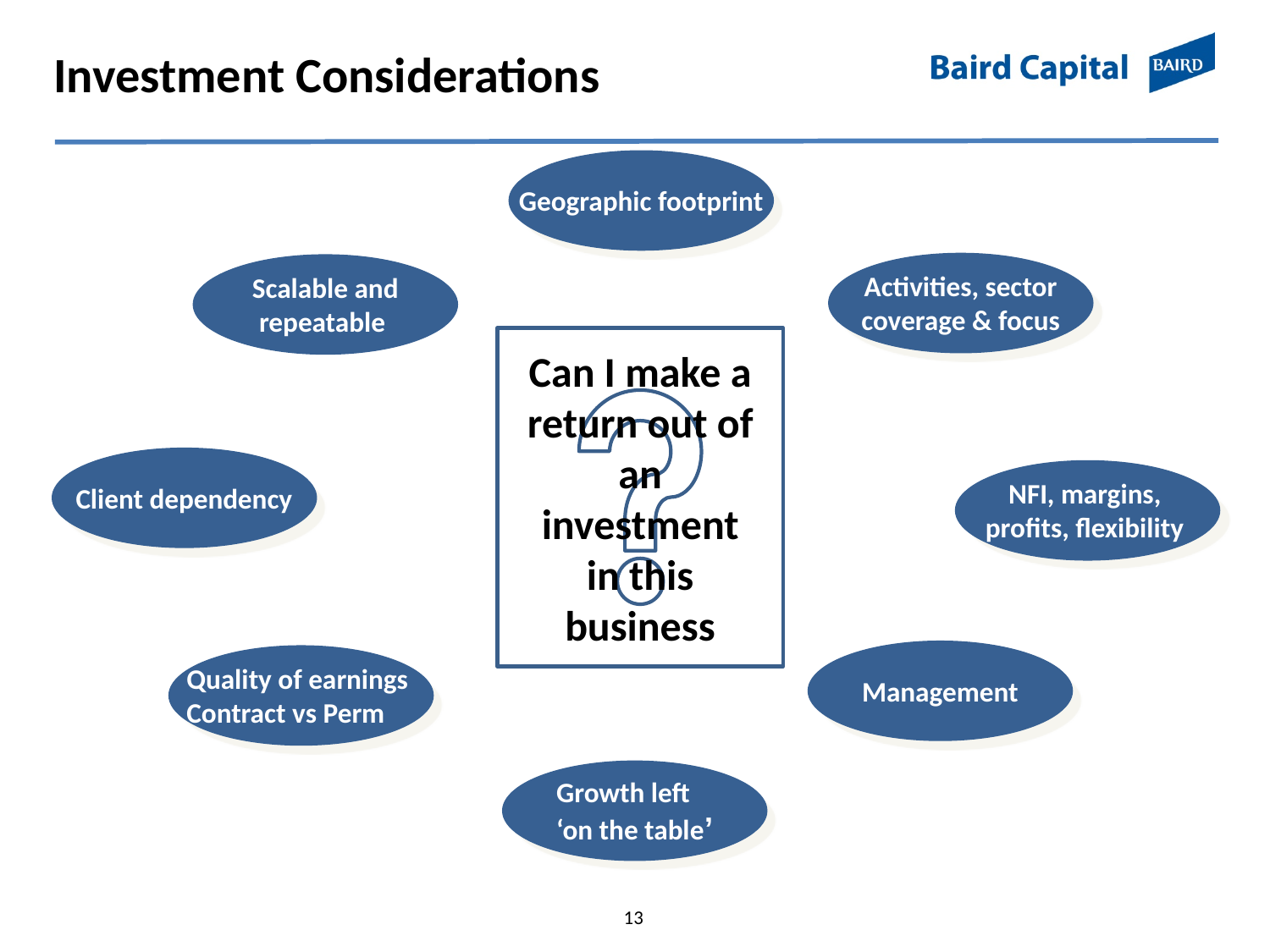

# Investment Considerations

Geographic footprint

Activities, sector coverage & focus
Scalable and repeatable

Can I make a return out of an investment in this business

NFI, margins, profits, flexibility
Client dependency

Quality of earnings
Contract vs Perm
Management

Growth left
‘on the table’
13